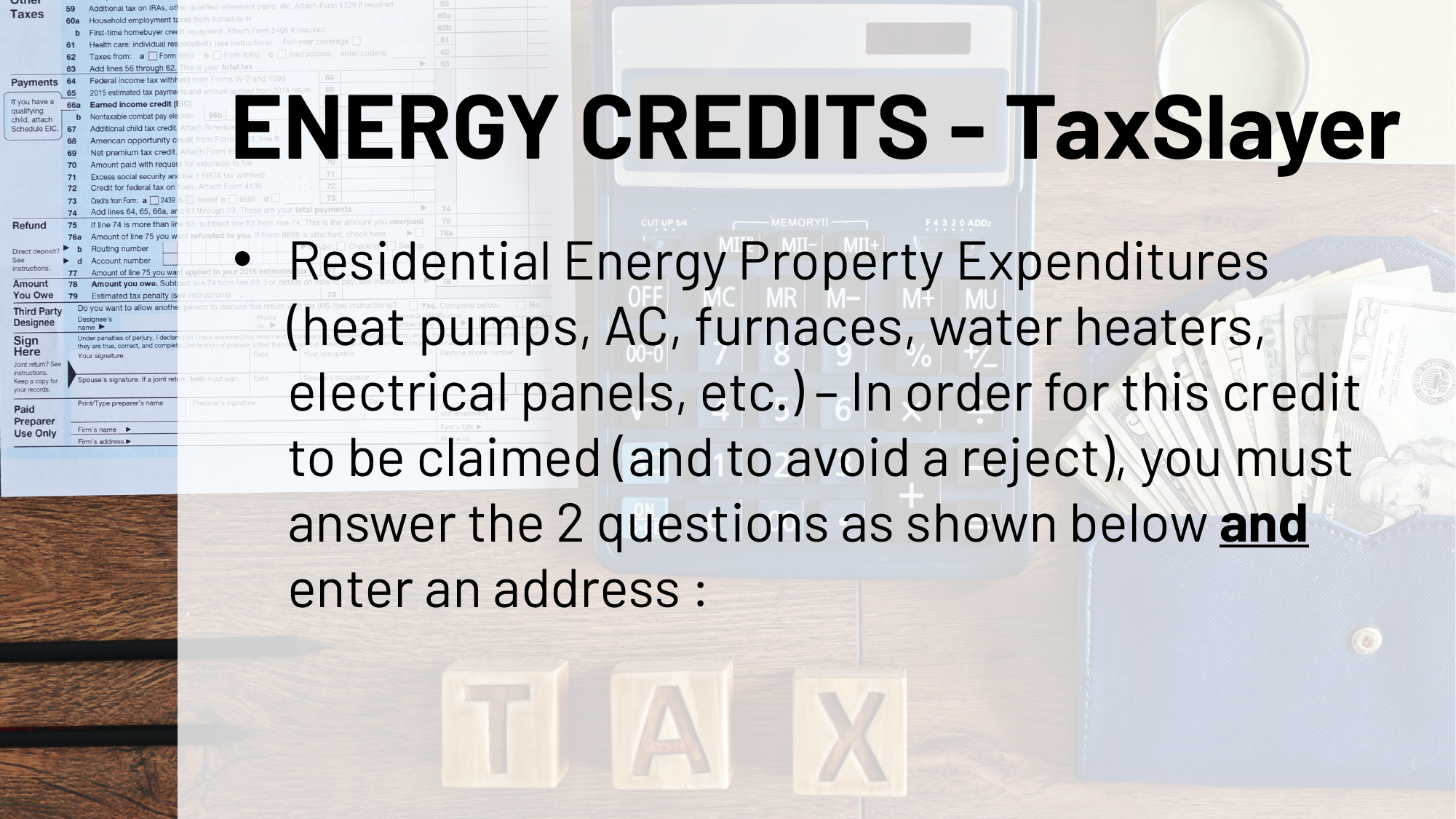

# ENERGY CREDITS - TaxSlayer
Residential Energy Property Expenditures (heat pumps, AC, furnaces, water heaters, electrical panels, etc.) – In order for this credit to be claimed (and to avoid a reject), you must answer the 2 questions as shown below and enter an address :